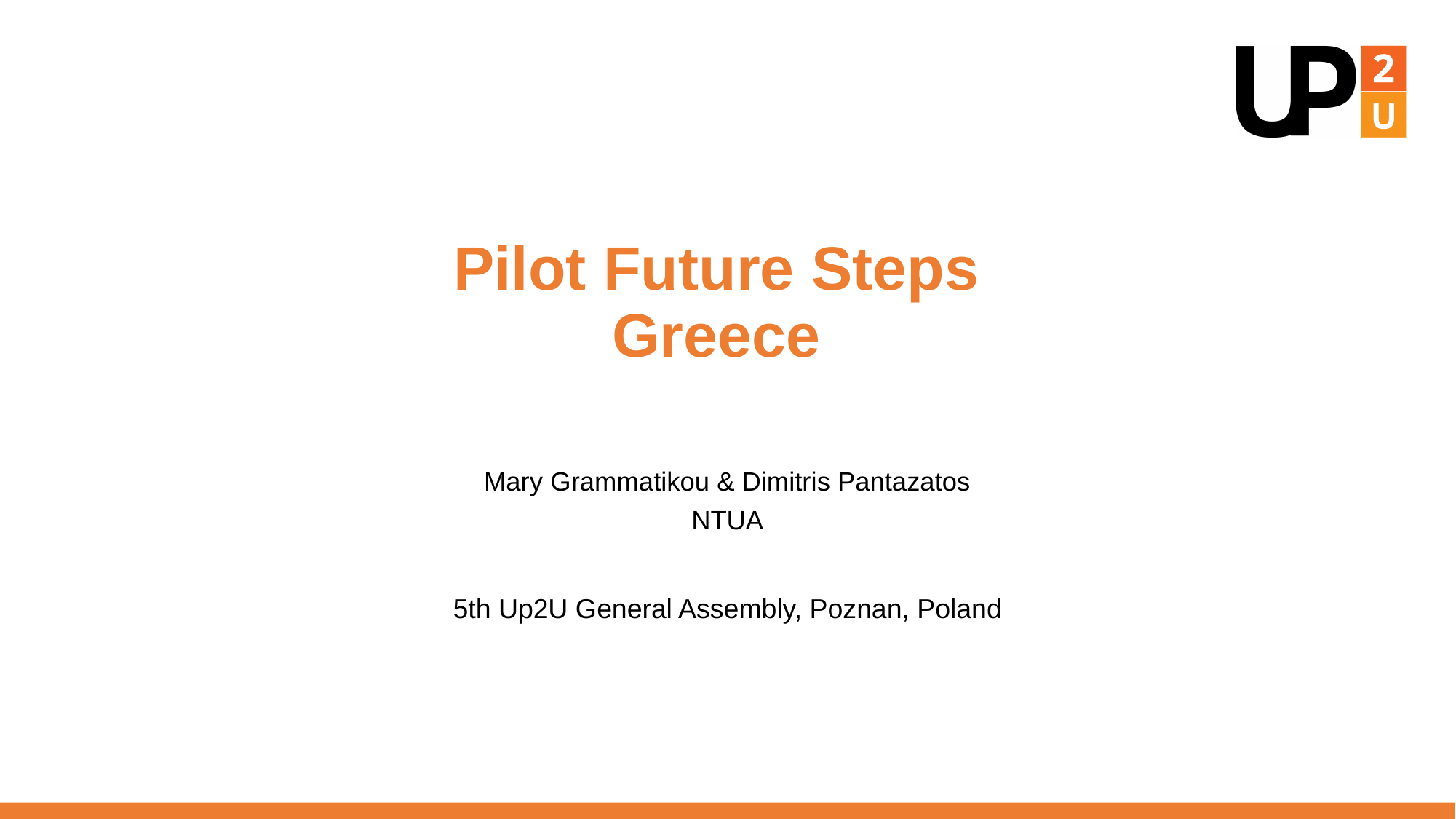

# Pilot Future Steps Greece
Mary Grammatikou & Dimitris Pantazatos
NTUA
5th Up2U General Assembly, Poznan, Poland